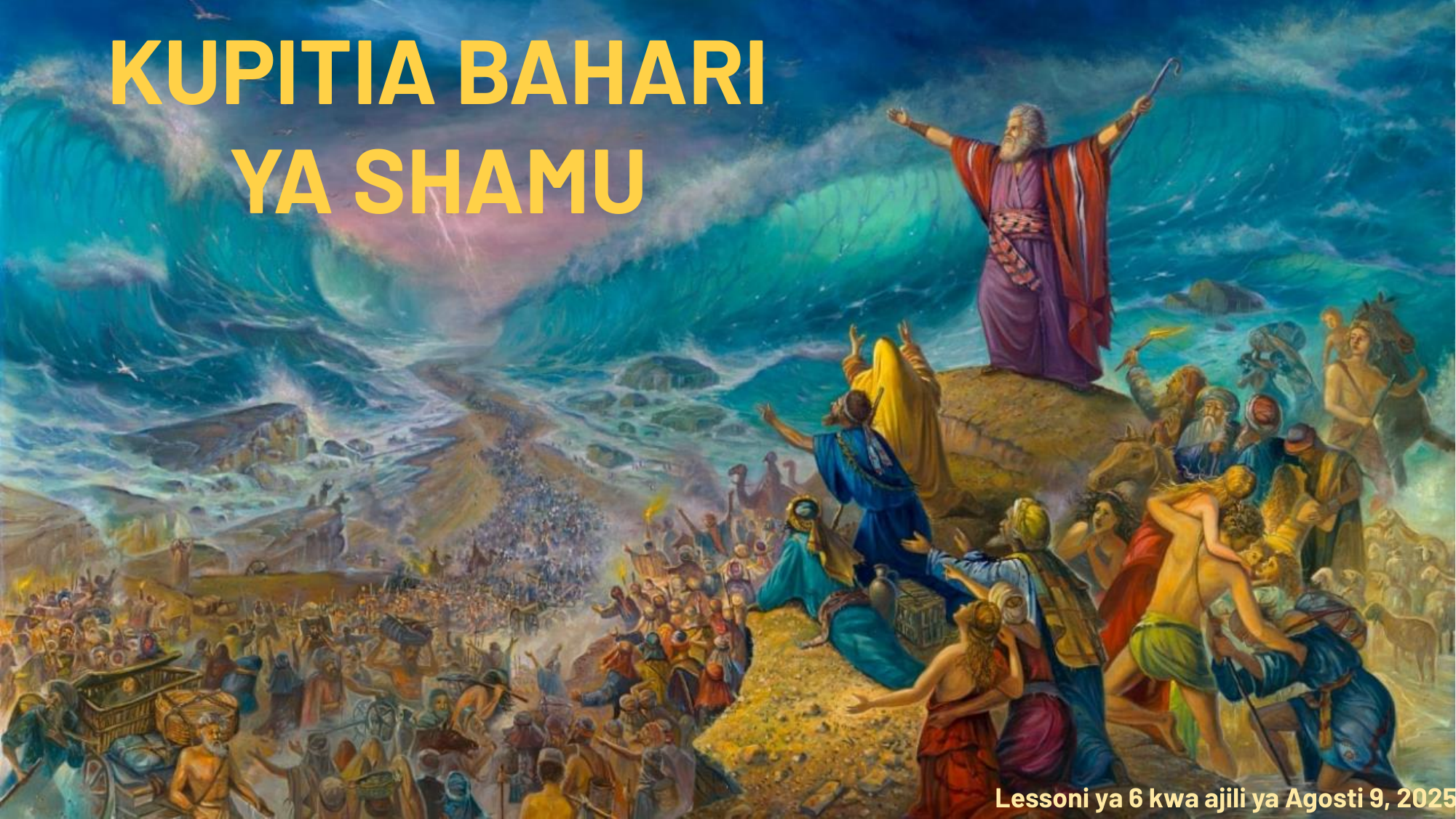

KUPITIA BAHARI YA SHAMU
Lessoni ya 6 kwa ajili ya Agosti 9, 2025